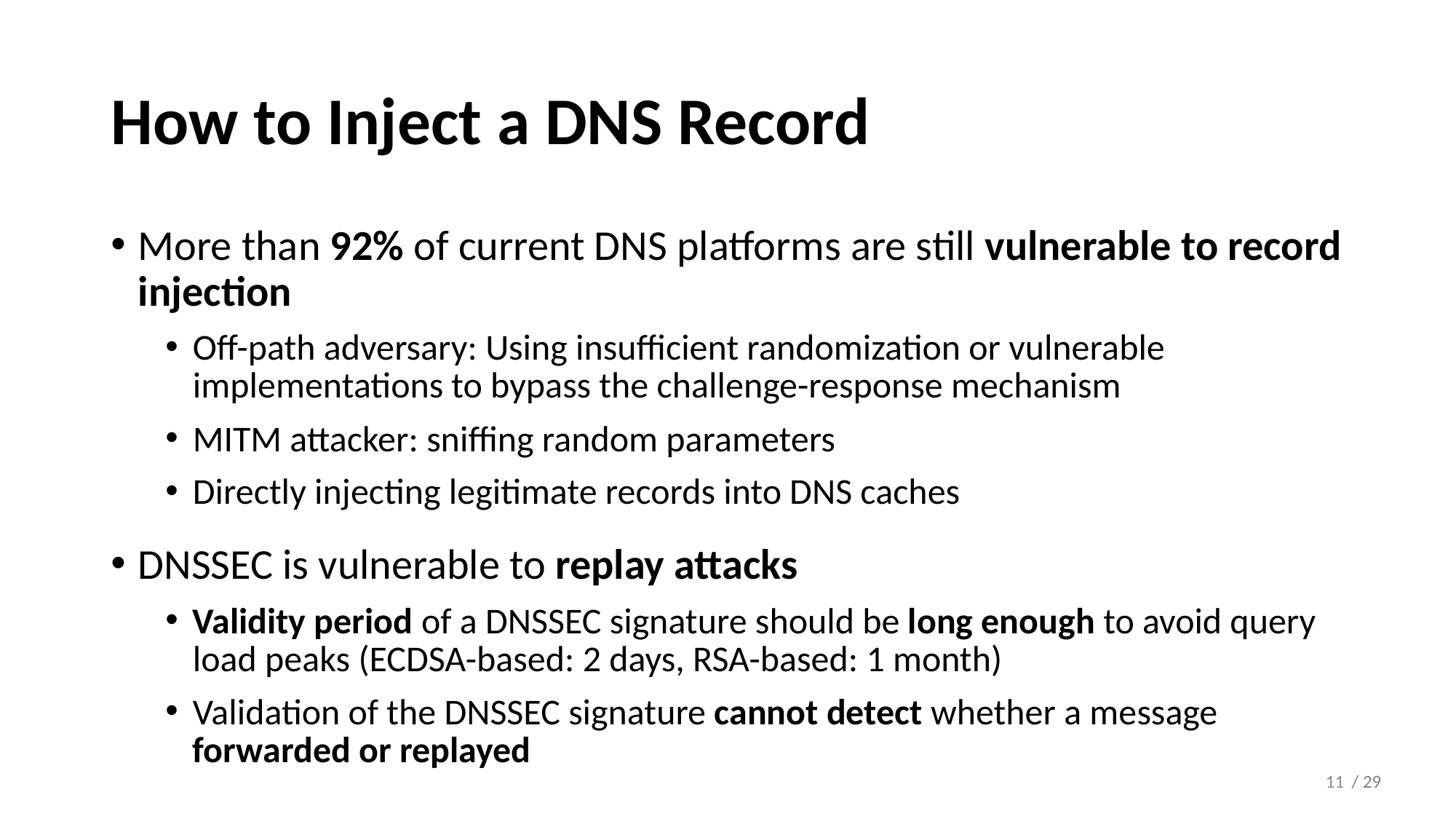

# How to Inject a DNS Record
More than 92% of current DNS platforms are still vulnerable to record injection
Off-path adversary: Using insufficient randomization or vulnerable implementations to bypass the challenge-response mechanism
MITM attacker: sniffing random parameters
Directly injecting legitimate records into DNS caches
DNSSEC is vulnerable to replay attacks
Validity period of a DNSSEC signature should be long enough to avoid query load peaks (ECDSA-based: 2 days, RSA-based: 1 month)
Validation of the DNSSEC signature cannot detect whether a message forwarded or replayed
11
/ 29